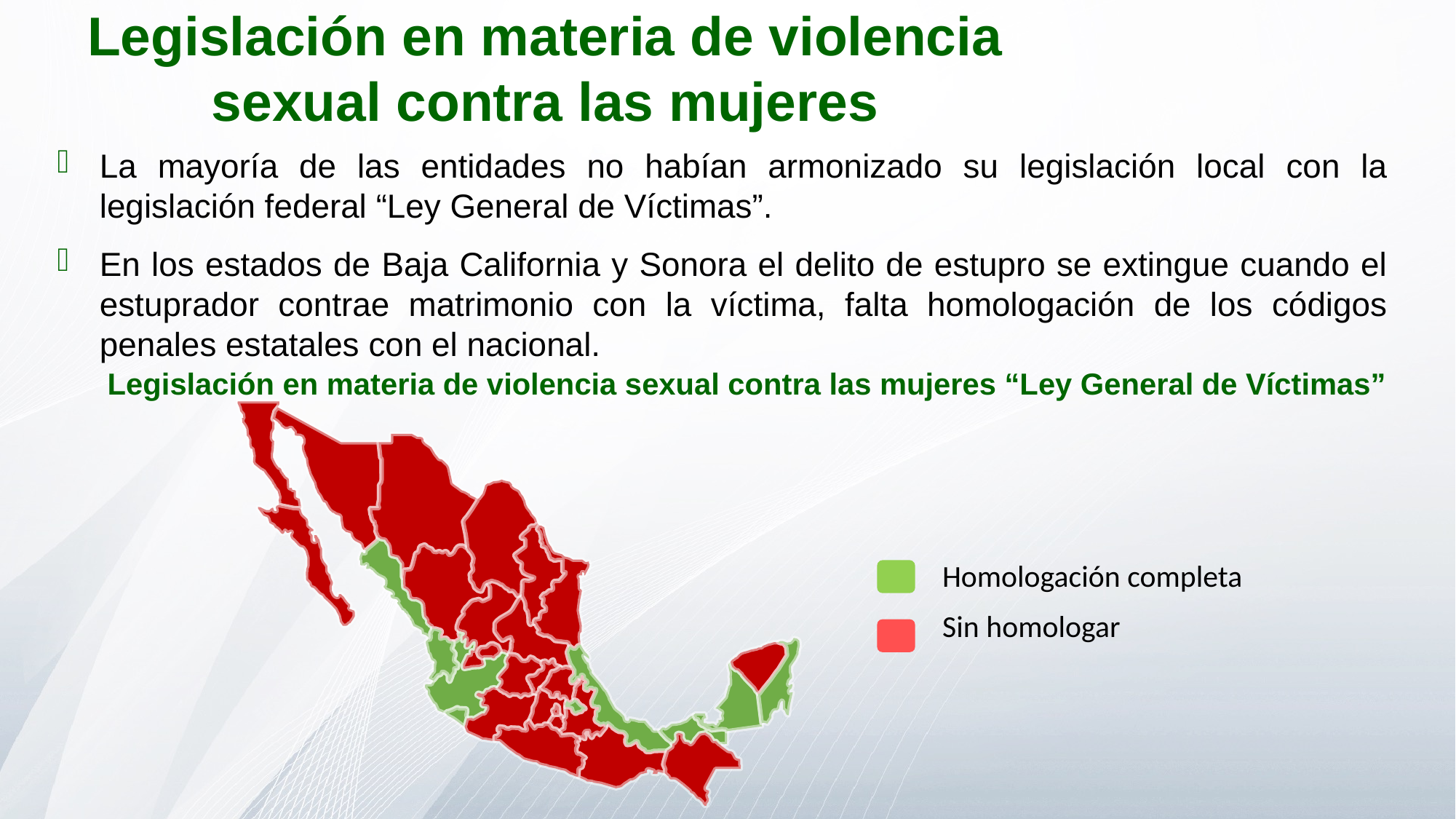

Legislación en materia de violencia sexual contra las mujeres
La mayoría de las entidades no habían armonizado su legislación local con la legislación federal “Ley General de Víctimas”.

En los estados de Baja California y Sonora el delito de estupro se extingue cuando el estuprador contrae matrimonio con la víctima, falta homologación de los códigos penales estatales con el nacional.
Legislación en materia de violencia sexual contra las mujeres “Ley General de Víctimas”

Homologación completa

Sin homologar